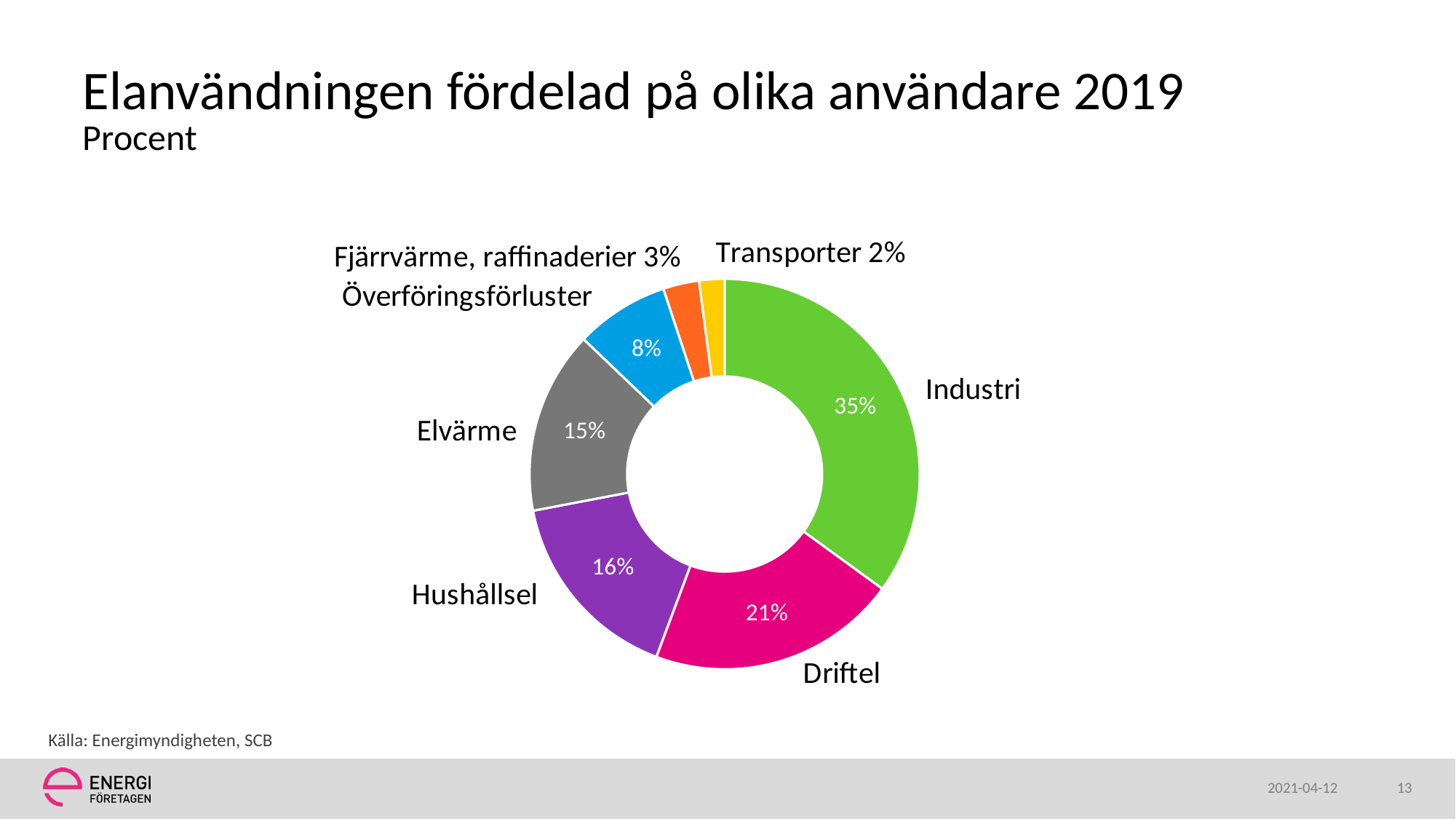

# Elanvändningen fördelad på olika användare 2019 Procent

### Chart

| Category | , |
|---|---|
| Industri | 0.3501261365674108 |
| Driftel | 0.20683204386523302 |
| Hushållsel | 0.16288579548650128 |
| Elvärme | 0.15161430123128866 |
| Överföringsförluster | 0.07770492584869608 |
| Fjärrvärme, raffinaderier | 0.02976335848810566 |
| Transporter | 0.021073438512764473 |
Källa: Energimyndigheten, SCB
2021-04-12
13